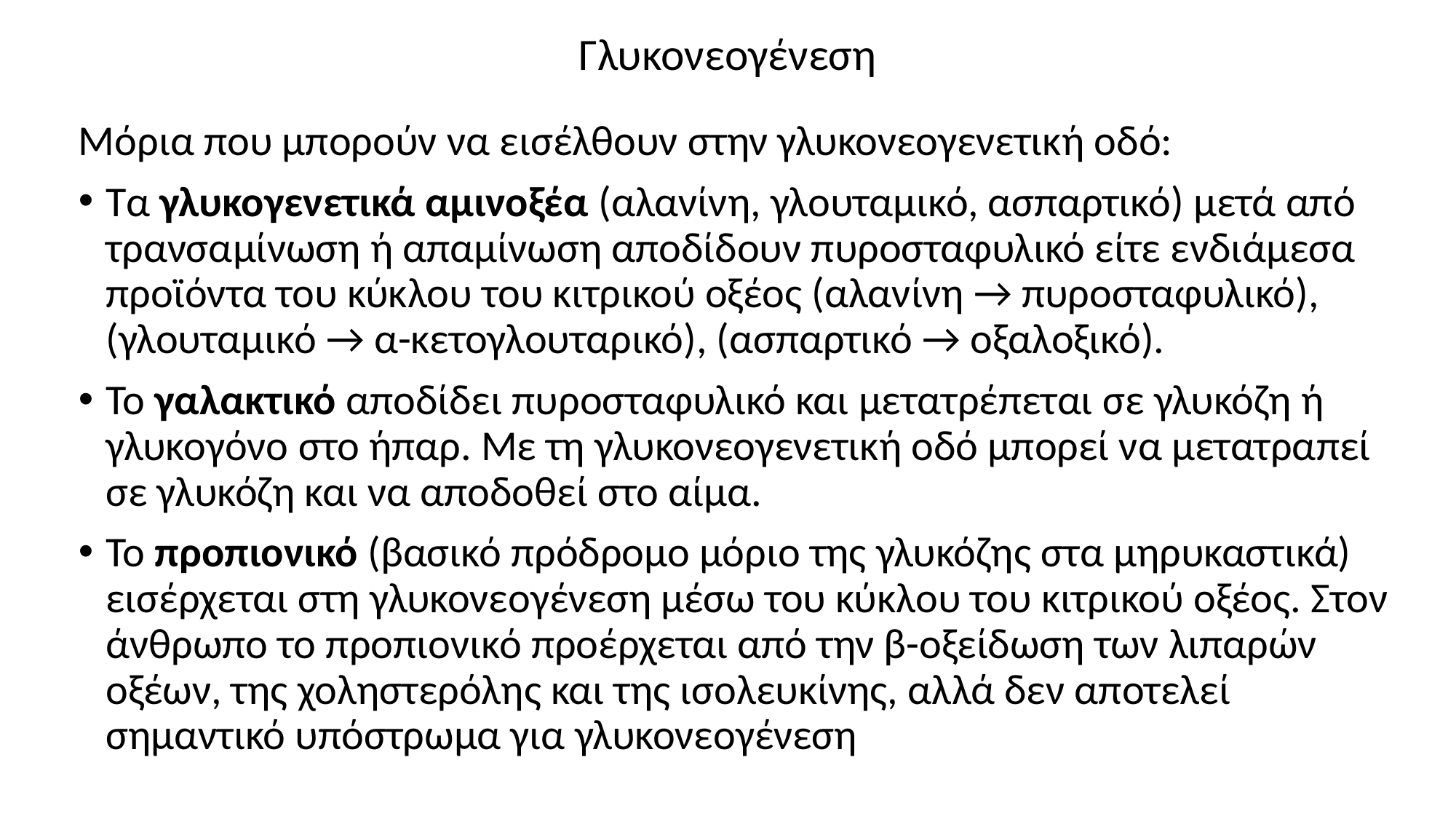

# Γλυκονεογένεση
Μόρια που μπορούν να εισέλθουν στην γλυκονεογενετική οδό:
Τα γλυκογενετικά αμινοξέα (αλανίνη, γλουταμικό, ασπαρτικό) μετά από τρανσαμίνωση ή απαμίνωση αποδίδουν πυροσταφυλικό είτε ενδιάμεσα προϊόντα του κύκλου του κιτρικού οξέος (αλανίνη → πυροσταφυλικό), (γλουταμικό → α-κετογλουταρικό), (ασπαρτικό → οξαλοξικό).
Το γαλακτικό αποδίδει πυροσταφυλικό και μετατρέπεται σε γλυκόζη ή γλυκογόνο στο ήπαρ. Με τη γλυκονεογενετική οδό μπορεί να μετατραπεί σε γλυκόζη και να αποδοθεί στο αίμα.
Το προπιονικό (βασικό πρόδρομο μόριο της γλυκόζης στα μηρυκαστικά) εισέρχεται στη γλυκονεογένεση μέσω του κύκλου του κιτρικού οξέος. Στον άνθρωπο το προπιονικό προέρχεται από την β-οξείδωση των λιπαρών οξέων, της χοληστερόλης και της ισολευκίνης, αλλά δεν αποτελεί σημαντικό υπόστρωμα για γλυκονεογένεση